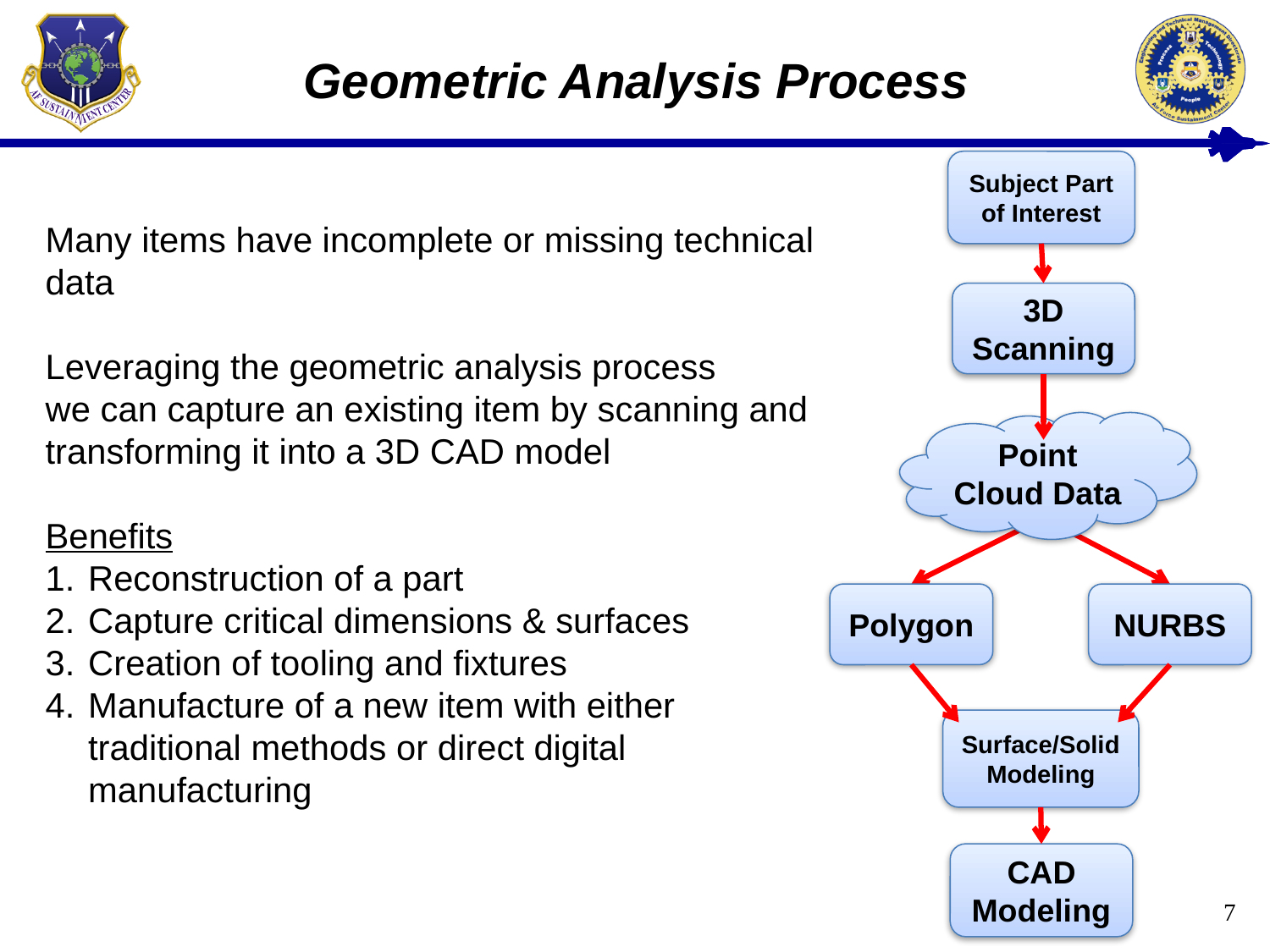

Geometric Analysis Process
Subject Part of Interest
Many items have incomplete or missing technical data

Leveraging the geometric analysis process
we can capture an existing item by scanning and transforming it into a 3D CAD model

Benefits
Reconstruction of a part
Capture critical dimensions & surfaces
Creation of tooling and fixtures
Manufacture of a new item with either traditional methods or direct digital manufacturing
3D Scanning
Point Cloud Data
Polygon
NURBS
Surface/Solid Modeling
CAD Modeling
7